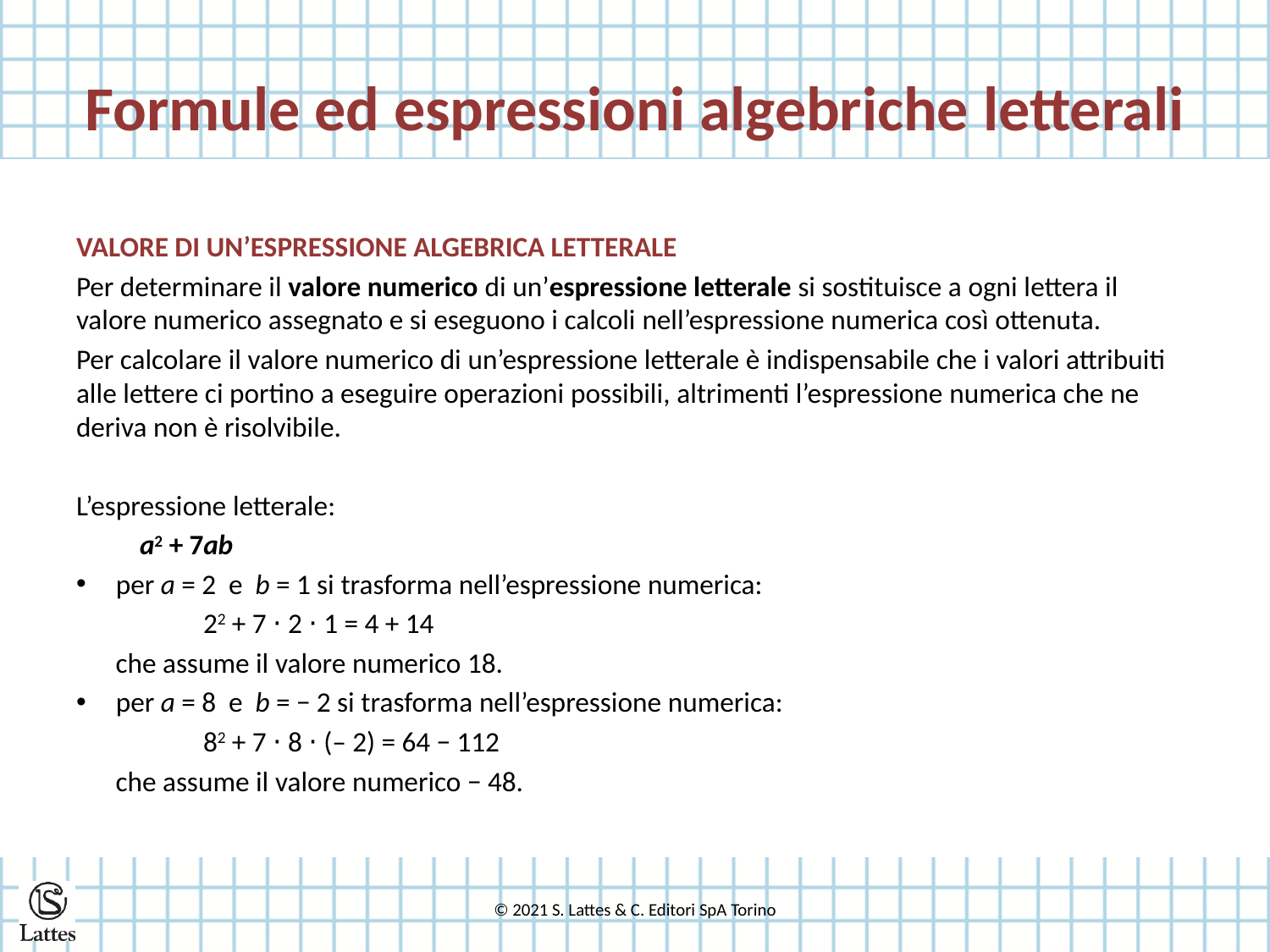

# Formule ed espressioni algebriche letterali
VALORE DI UN’ESPRESSIONE ALGEBRICA LETTERALE
Per determinare il valore numerico di un’espressione letterale si sostituisce a ogni lettera il valore numerico assegnato e si eseguono i calcoli nell’espressione numerica così ottenuta.
Per calcolare il valore numerico di un’espressione letterale è indispensabile che i valori attribuiti alle lettere ci portino a eseguire operazioni possibili, altrimenti l’espressione numerica che ne deriva non è risolvibile.

L’espressione letterale:
a2 + 7ab
per a = 2  e  b = 1 si trasforma nell’espressione numerica:
	22 + 7 ⋅ 2 ⋅ 1 = 4 + 14
che assume il valore numerico 18.
per a = 8  e  b = − 2 si trasforma nell’espressione numerica:
	82 + 7 ⋅ 8 ⋅ (– 2) = 64 − 112
che assume il valore numerico − 48.